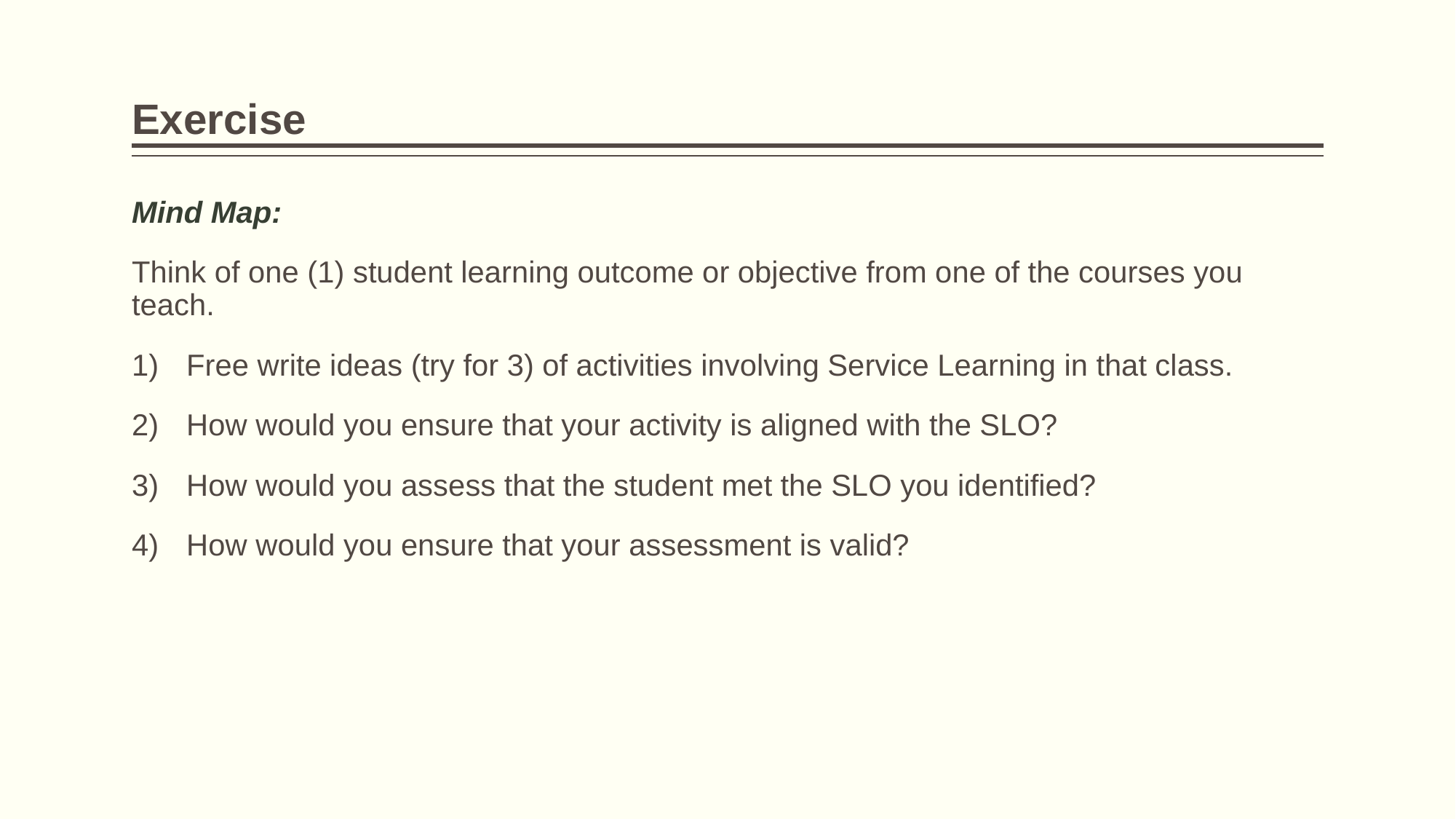

# Exercise
Mind Map:
Think of one (1) student learning outcome or objective from one of the courses you teach.
Free write ideas (try for 3) of activities involving Service Learning in that class.
How would you ensure that your activity is aligned with the SLO?
How would you assess that the student met the SLO you identified?
How would you ensure that your assessment is valid?